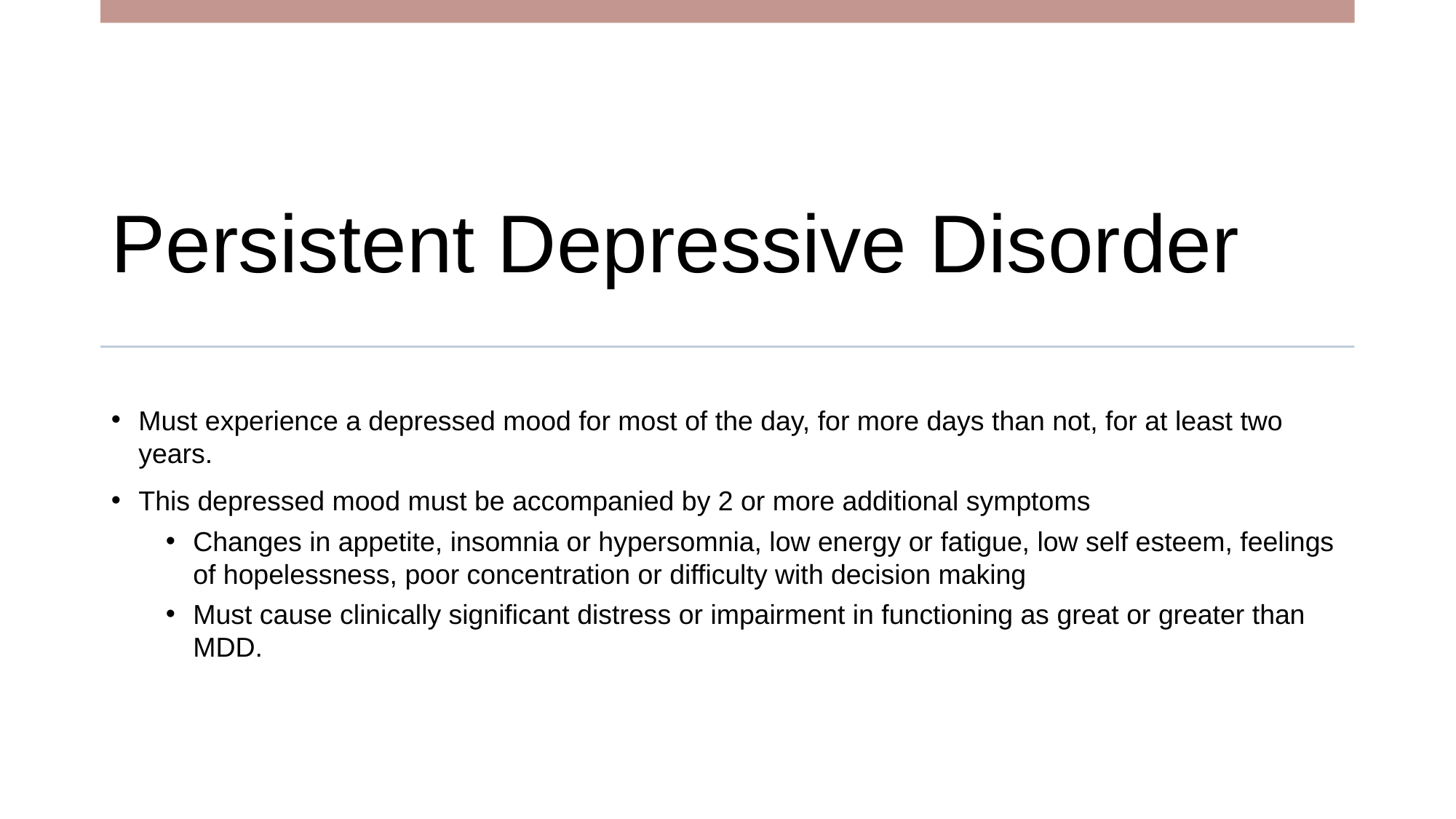

# Persistent Depressive Disorder

Must experience a depressed mood for most of the day, for more days than not, for at least two years.
This depressed mood must be accompanied by 2 or more additional symptoms
Changes in appetite, insomnia or hypersomnia, low energy or fatigue, low self esteem, feelings of hopelessness, poor concentration or difficulty with decision making
Must cause clinically significant distress or impairment in functioning as great or greater than MDD.